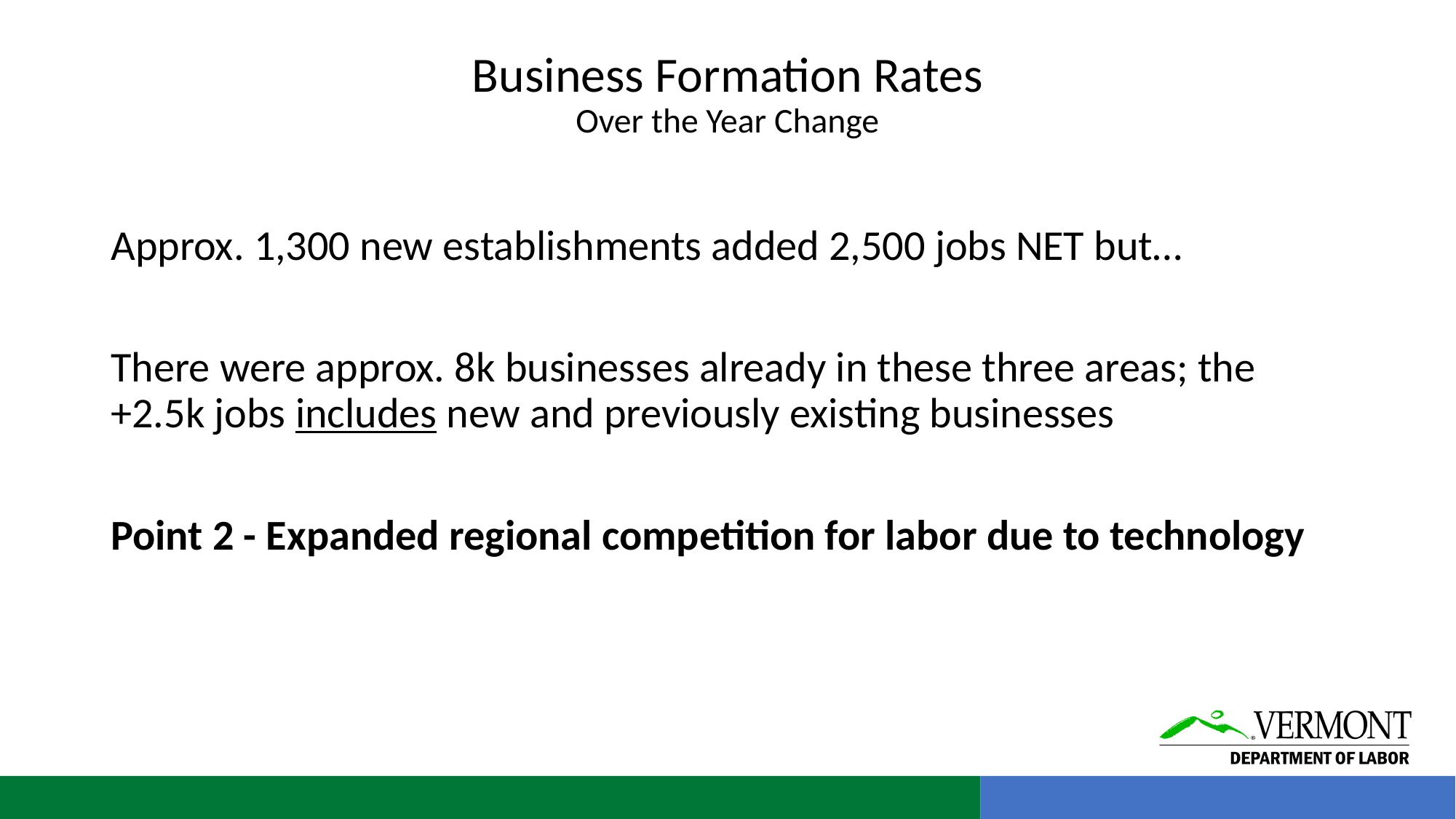

# Business Formation Rates Over the Year Change
Approx. 1,300 new establishments added 2,500 jobs NET but…

There were approx. 8k businesses already in these three areas; the +2.5k jobs includes new and previously existing businesses

Point 2 - Expanded regional competition for labor due to technology